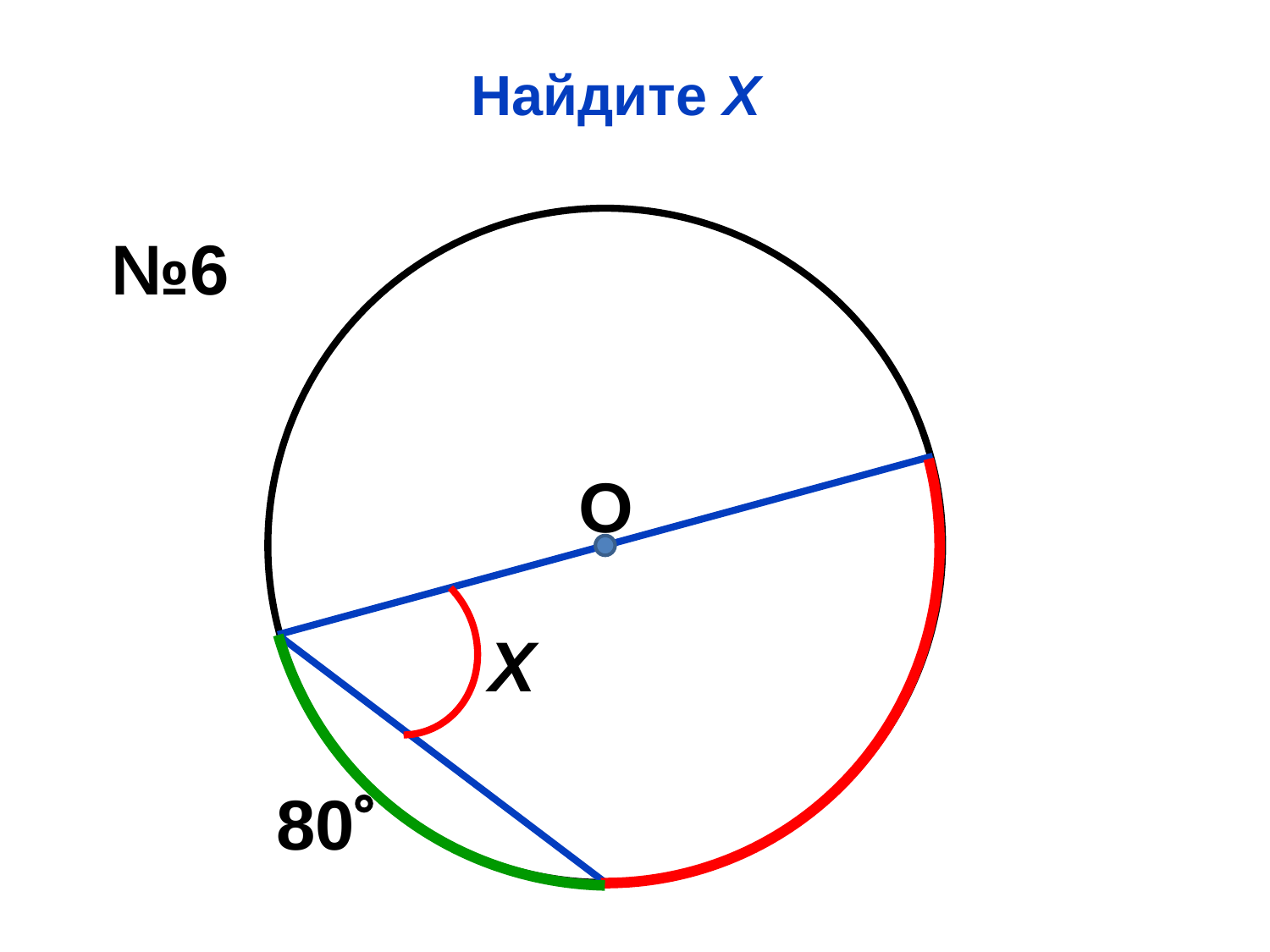

# Найдите Х

№6
О

Х
80°